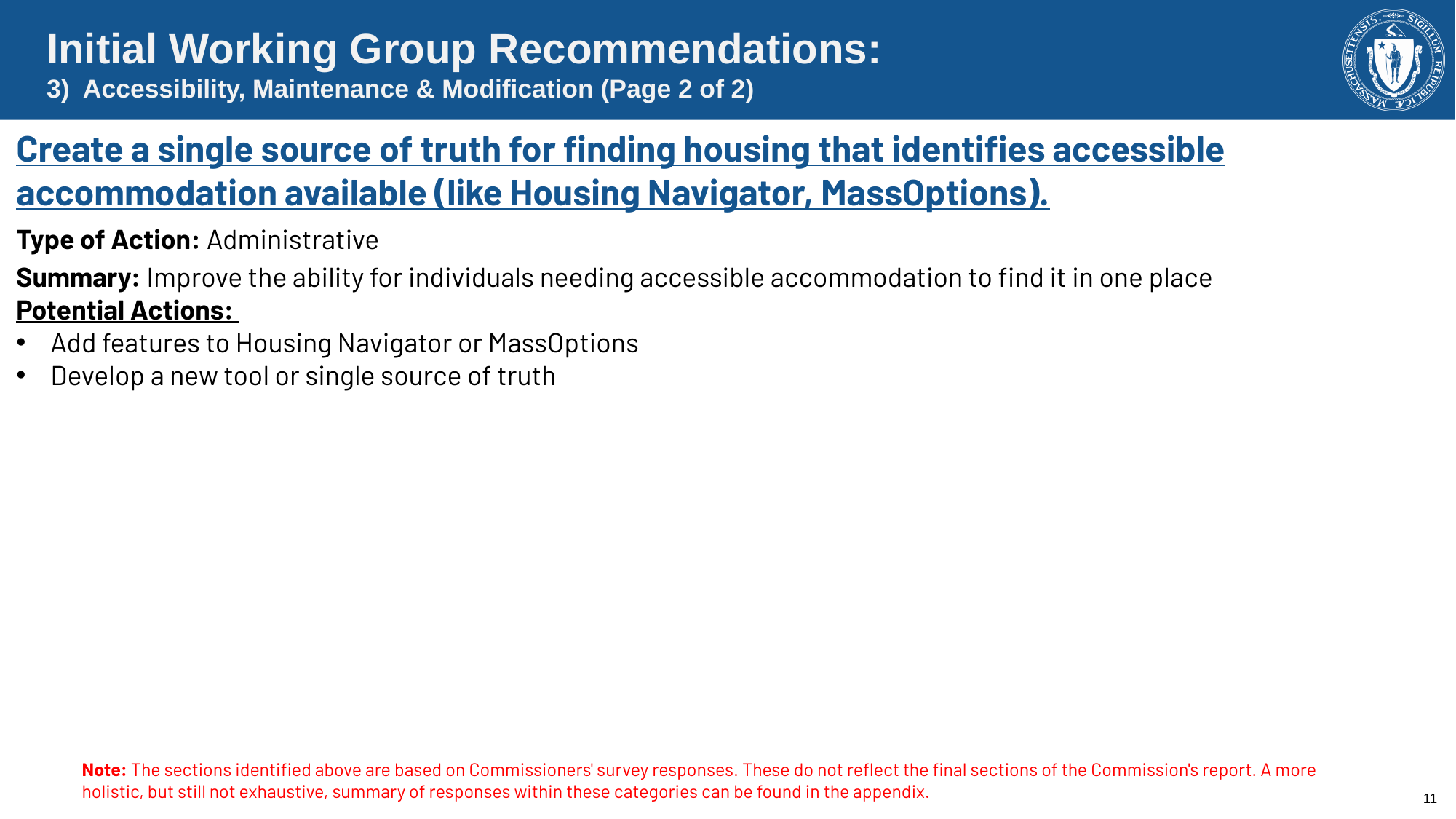

Initial Working Group Recommendations:
3)  Accessibility, Maintenance & Modification (Page 2 of 2)
Create a single source of truth for finding housing that identifies accessible accommodation available (like Housing Navigator, MassOptions).
Type of Action: Administrative
Summary: Improve the ability for individuals needing accessible accommodation to find it in one place
Potential Actions:
Add features to Housing Navigator or MassOptions
Develop a new tool or single source of truth

Note: The sections identified above are based on Commissioners' survey responses. These do not reflect the final sections of the Commission's report. A more holistic, but still not exhaustive, summary of responses within these categories can be found in the appendix.